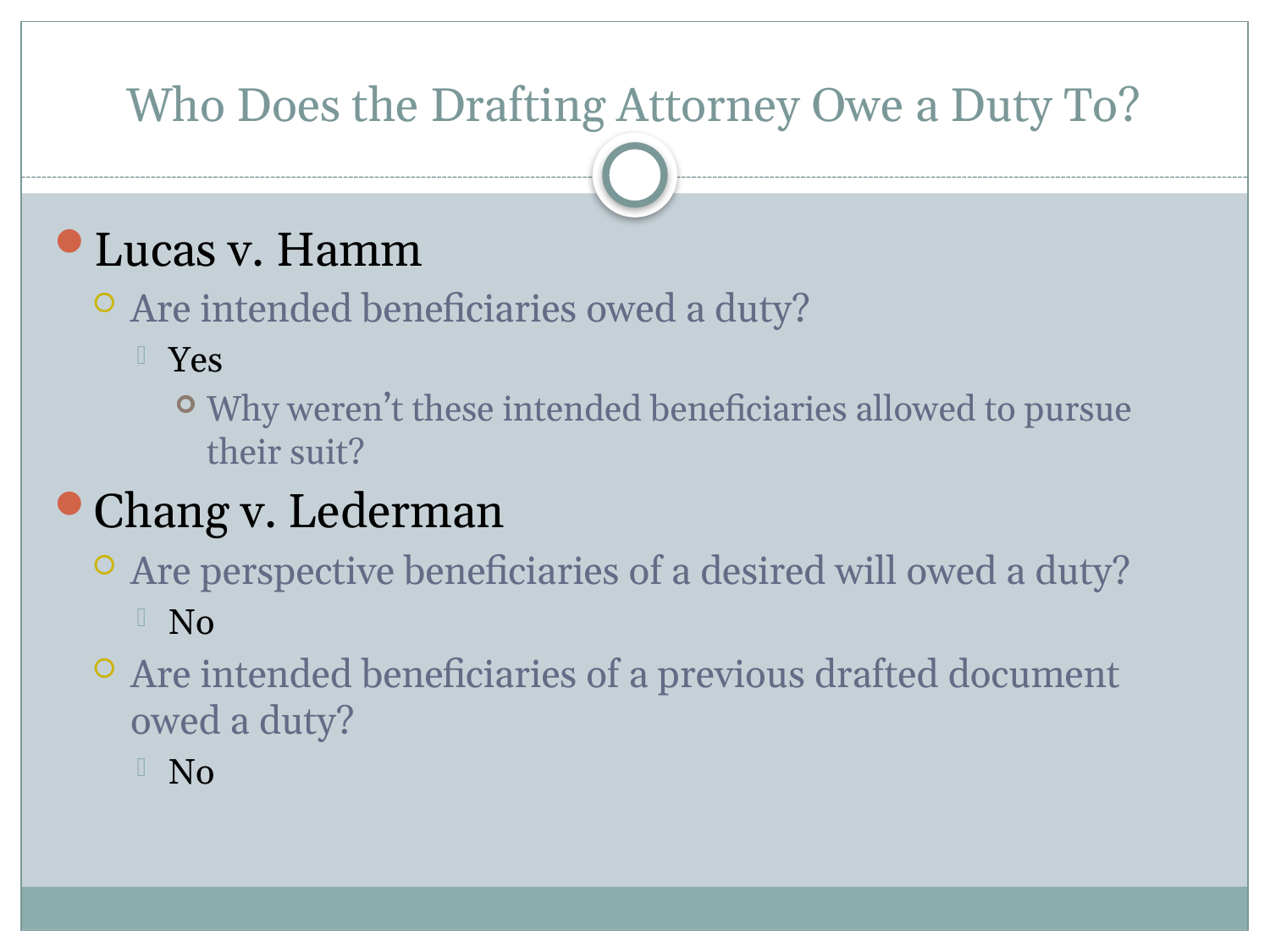

# Who Does the Drafting Attorney Owe a Duty To?
Lucas v. Hamm
Are intended beneficiaries owed a duty?
Yes
Why weren’t these intended beneficiaries allowed to pursue their suit?
Chang v. Lederman
Are perspective beneficiaries of a desired will owed a duty?
No
Are intended beneficiaries of a previous drafted document owed a duty?
No